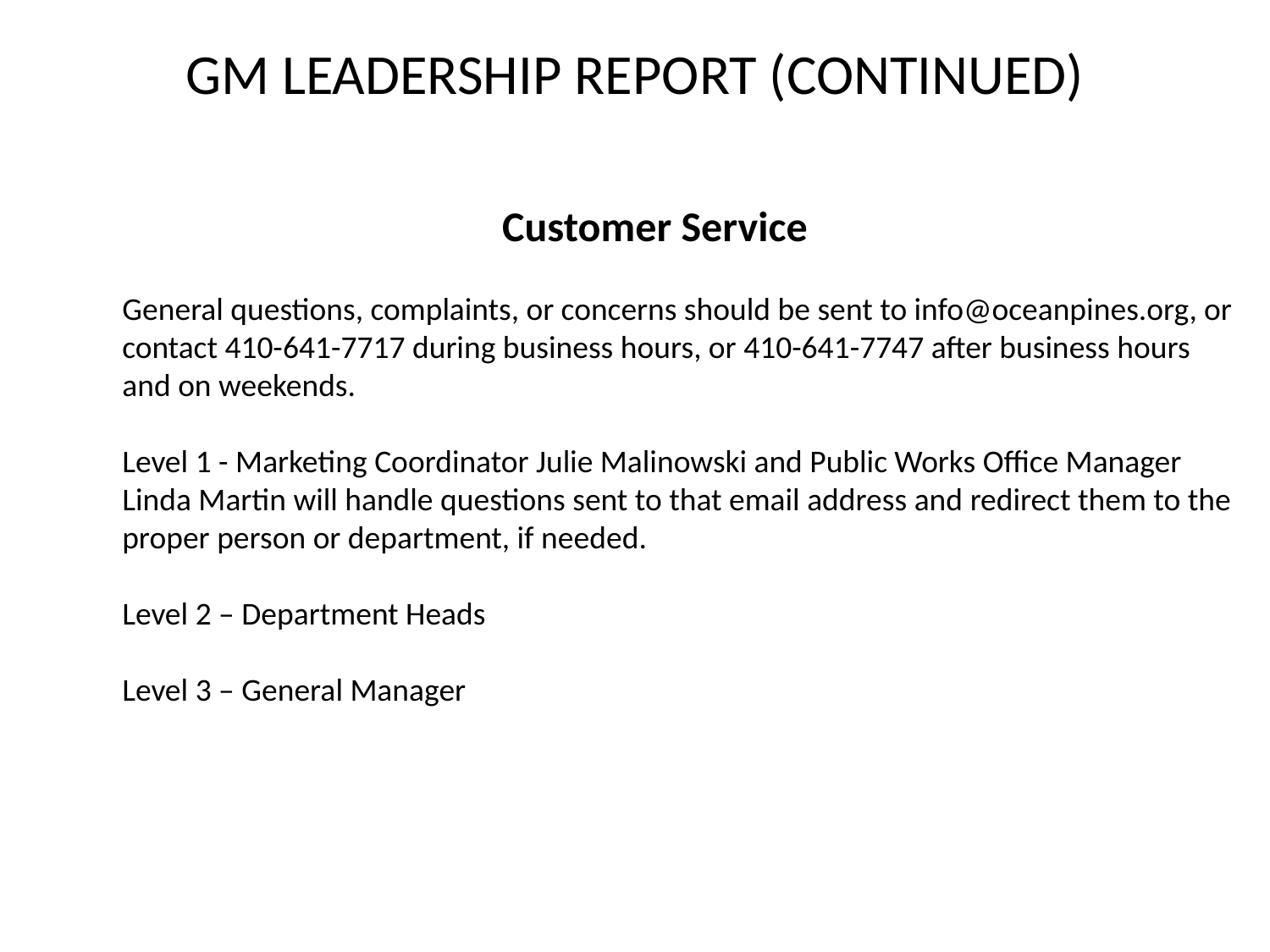

GM LEADERSHIP REPORT (continued)
Customer Service

General questions, complaints, or concerns should be sent to info@oceanpines.org, or contact 410-641-7717 during business hours, or 410-641-7747 after business hours and on weekends.

Level 1 - Marketing Coordinator Julie Malinowski and Public Works Office Manager Linda Martin will handle questions sent to that email address and redirect them to the proper person or department, if needed.

Level 2 – Department Heads

Level 3 – General Manager